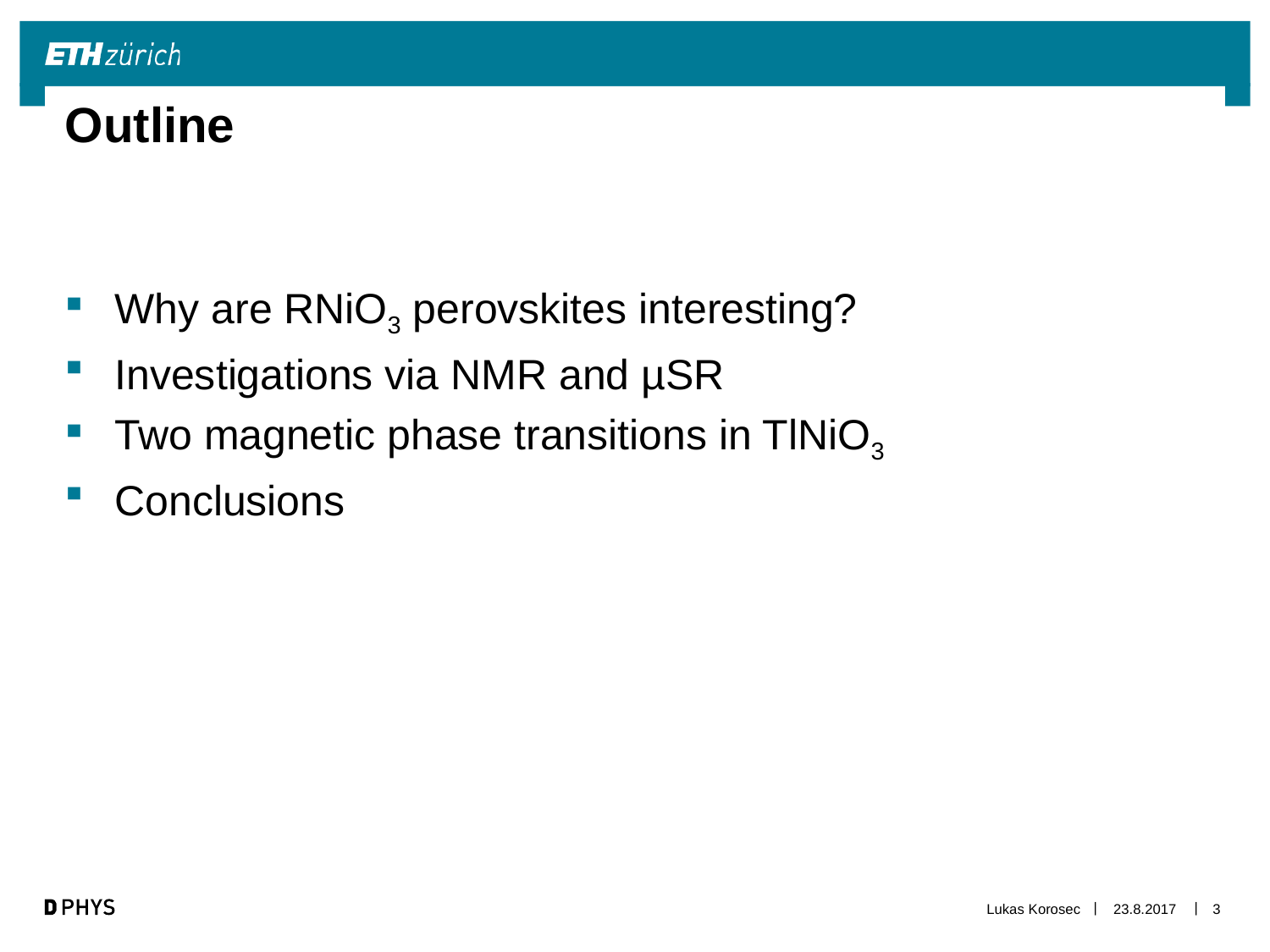

# Outline
Why are RNiO3 perovskites interesting?
Investigations via NMR and µSR
Two magnetic phase transitions in TlNiO3
Conclusions
Lukas Korosec
23.8.2017
3